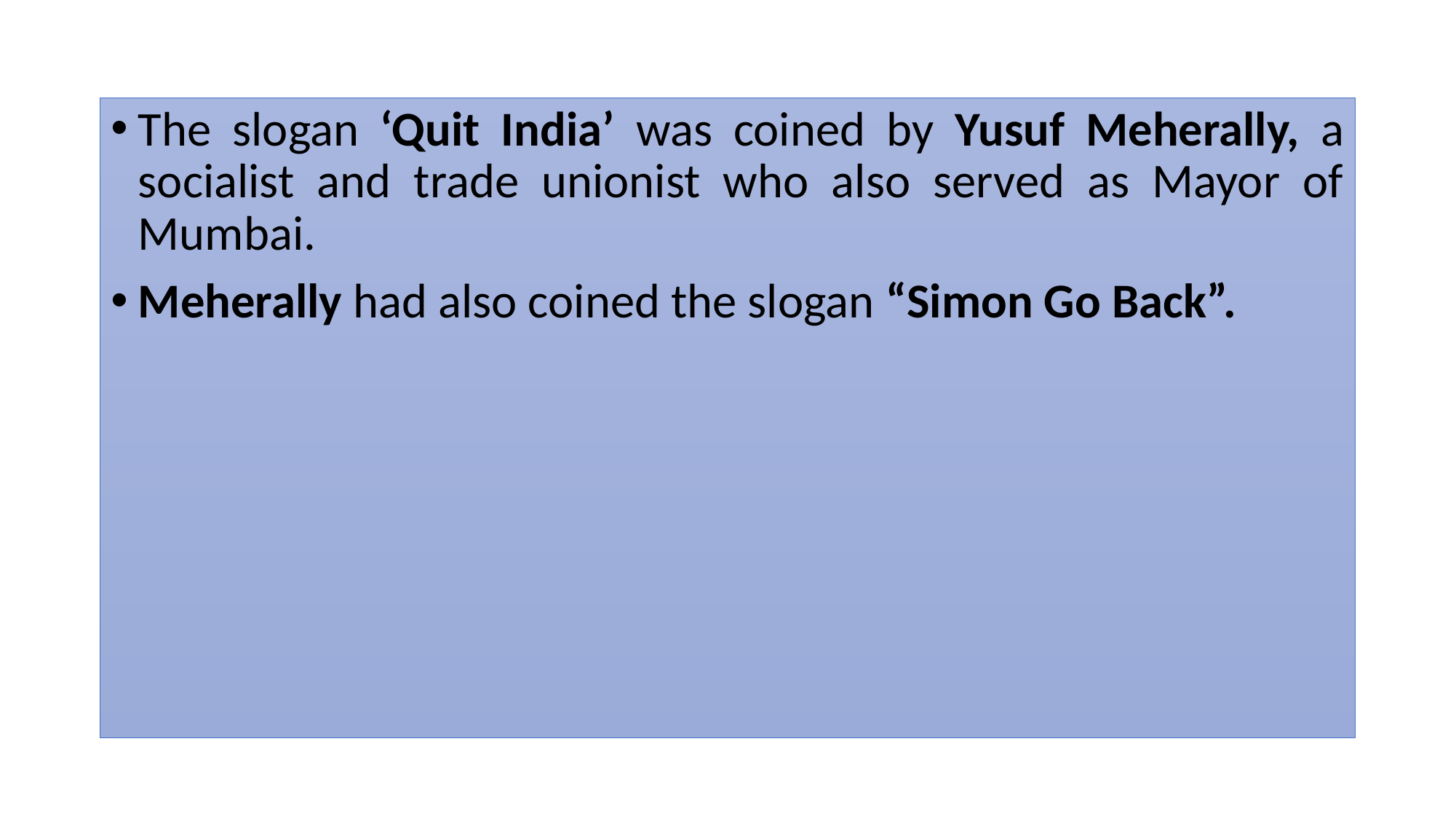

The slogan ‘Quit India’ was coined by Yusuf Meherally, a socialist and trade unionist who also served as Mayor of Mumbai.
Meherally had also coined the slogan “Simon Go Back”.